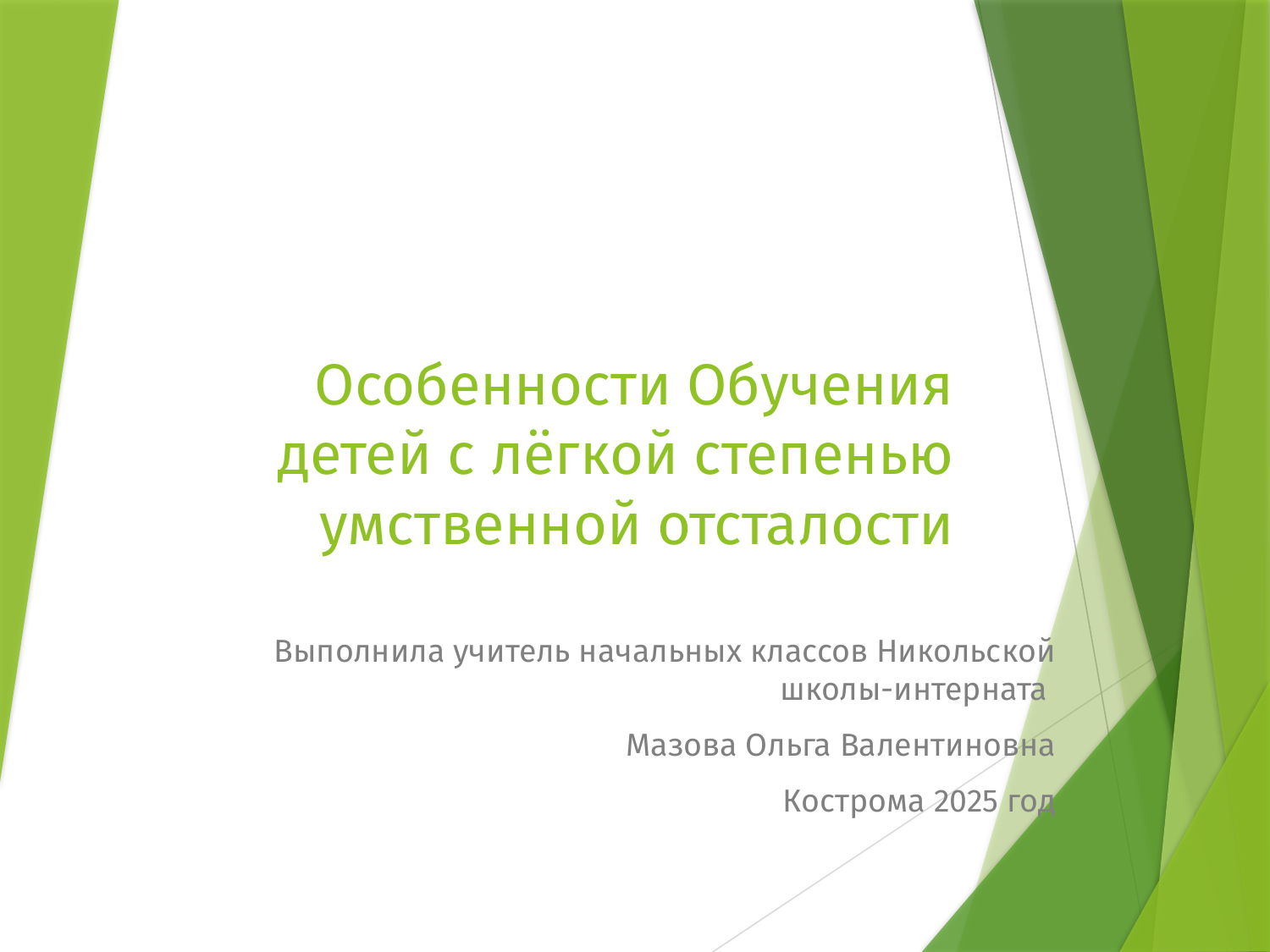

# Особенности Обучения детей с лёгкой степенью умственной отсталости
Выполнила учитель начальных классов Никольской школы-интерната
Мазова Ольга Валентиновна
Кострома 2025 год